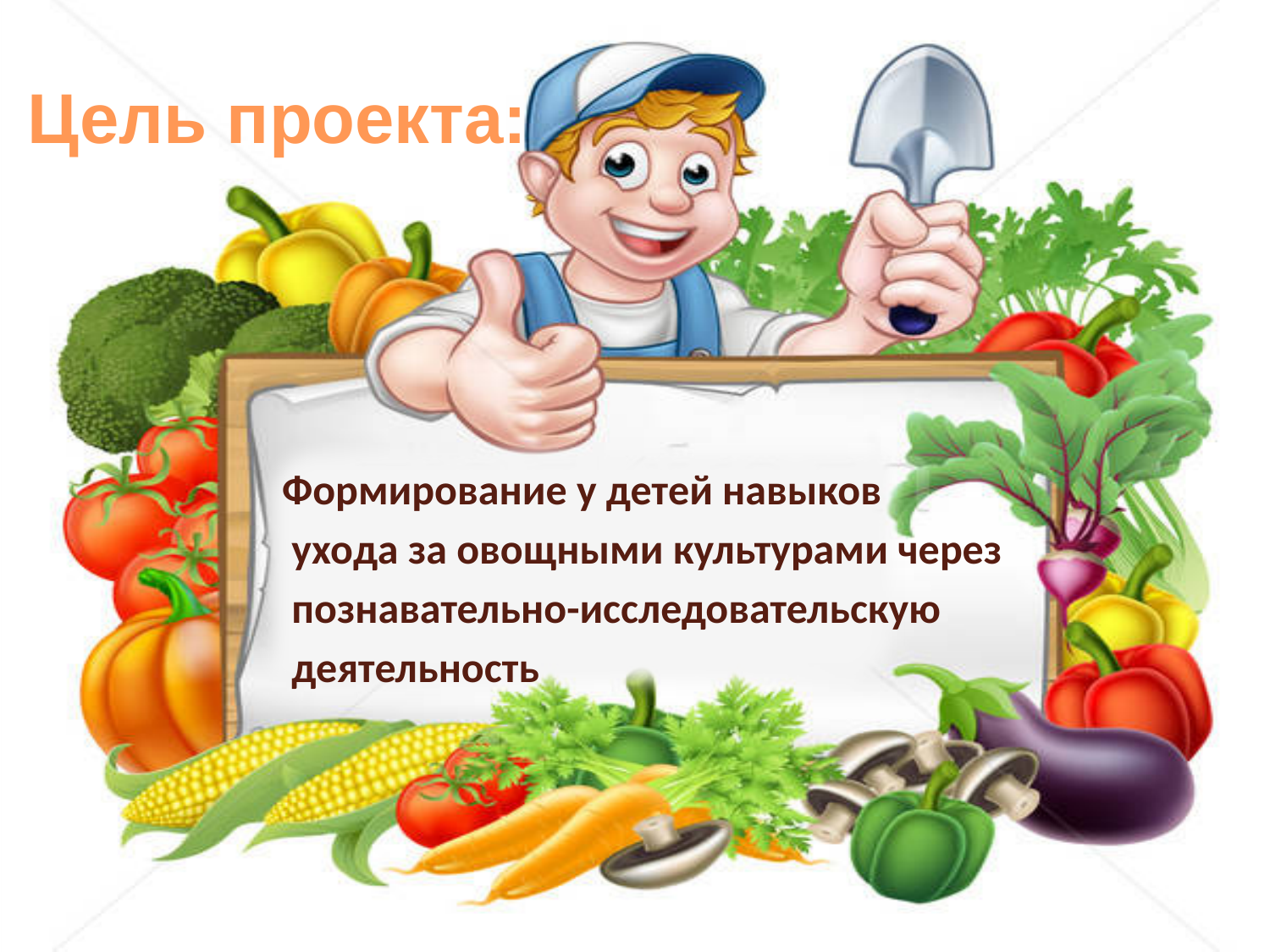

# Цель проекта:

	   Формирование у детей навыков
	    ухода за овощными культурами через
	    познавательно-исследовательскую
         деятельность